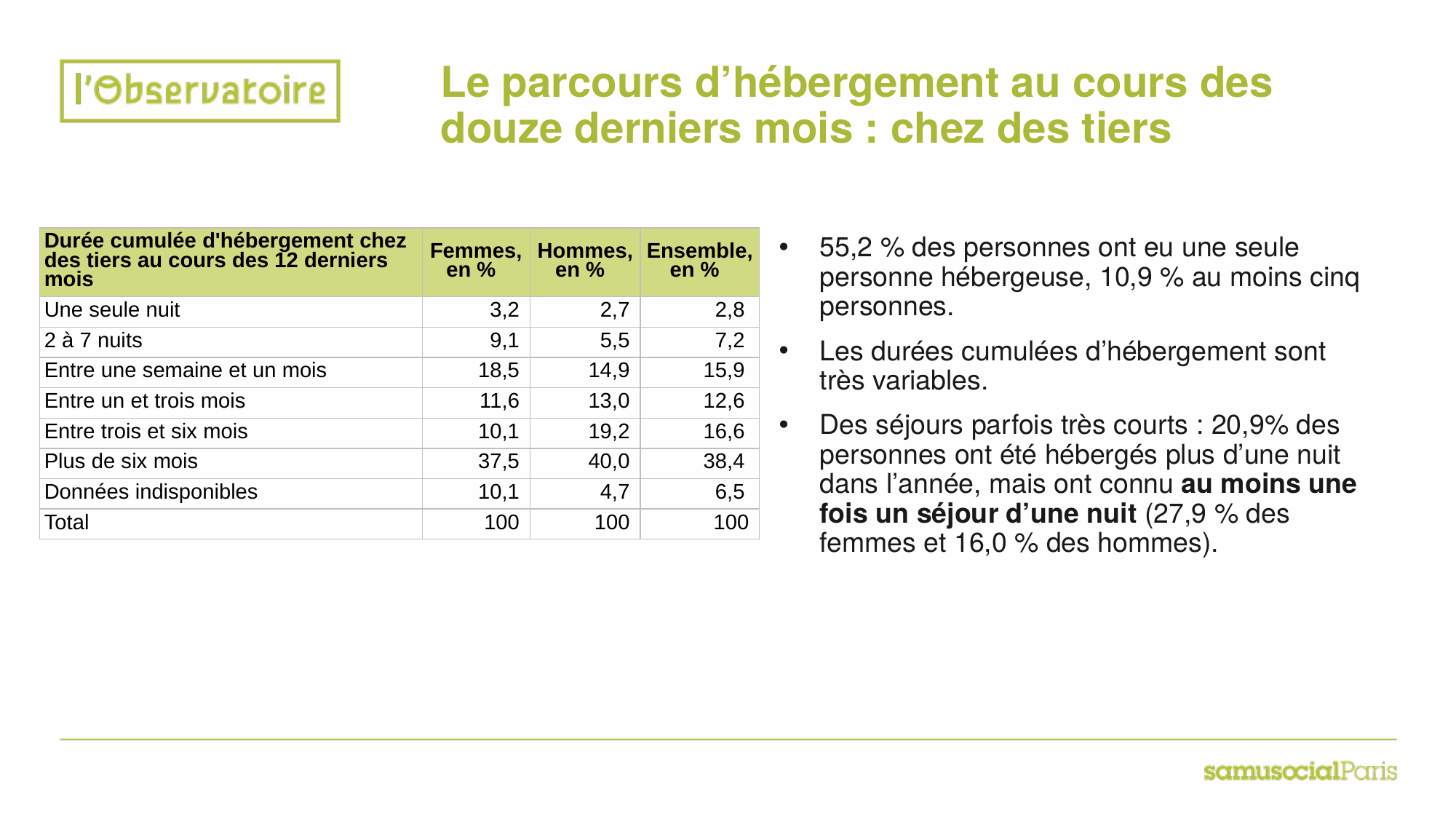

# Le parcours d’hébergement au cours des douze derniers mois : chez des tiers
| Durée cumulée d'hébergement chez des tiers au cours des 12 derniers mois | Femmes, en % | Hommes, en % | Ensemble, en % |
| --- | --- | --- | --- |
| Une seule nuit | 3,2 | 2,7 | 2,8 |
| 2 à 7 nuits | 9,1 | 5,5 | 7,2 |
| Entre une semaine et un mois | 18,5 | 14,9 | 15,9 |
| Entre un et trois mois | 11,6 | 13,0 | 12,6 |
| Entre trois et six mois | 10,1 | 19,2 | 16,6 |
| Plus de six mois | 37,5 | 40,0 | 38,4 |
| Données indisponibles | 10,1 | 4,7 | 6,5 |
| Total | 100 | 100 | 100 |
55,2 % des personnes ont eu une seule personne hébergeuse, 10,9 % au moins cinq personnes.
Les durées cumulées d’hébergement sont très variables.
Des séjours parfois très courts : 20,9% des personnes ont été hébergés plus d’une nuit dans l’année, mais ont connu au moins une fois un séjour d’une nuit (27,9 % des femmes et 16,0 % des hommes).